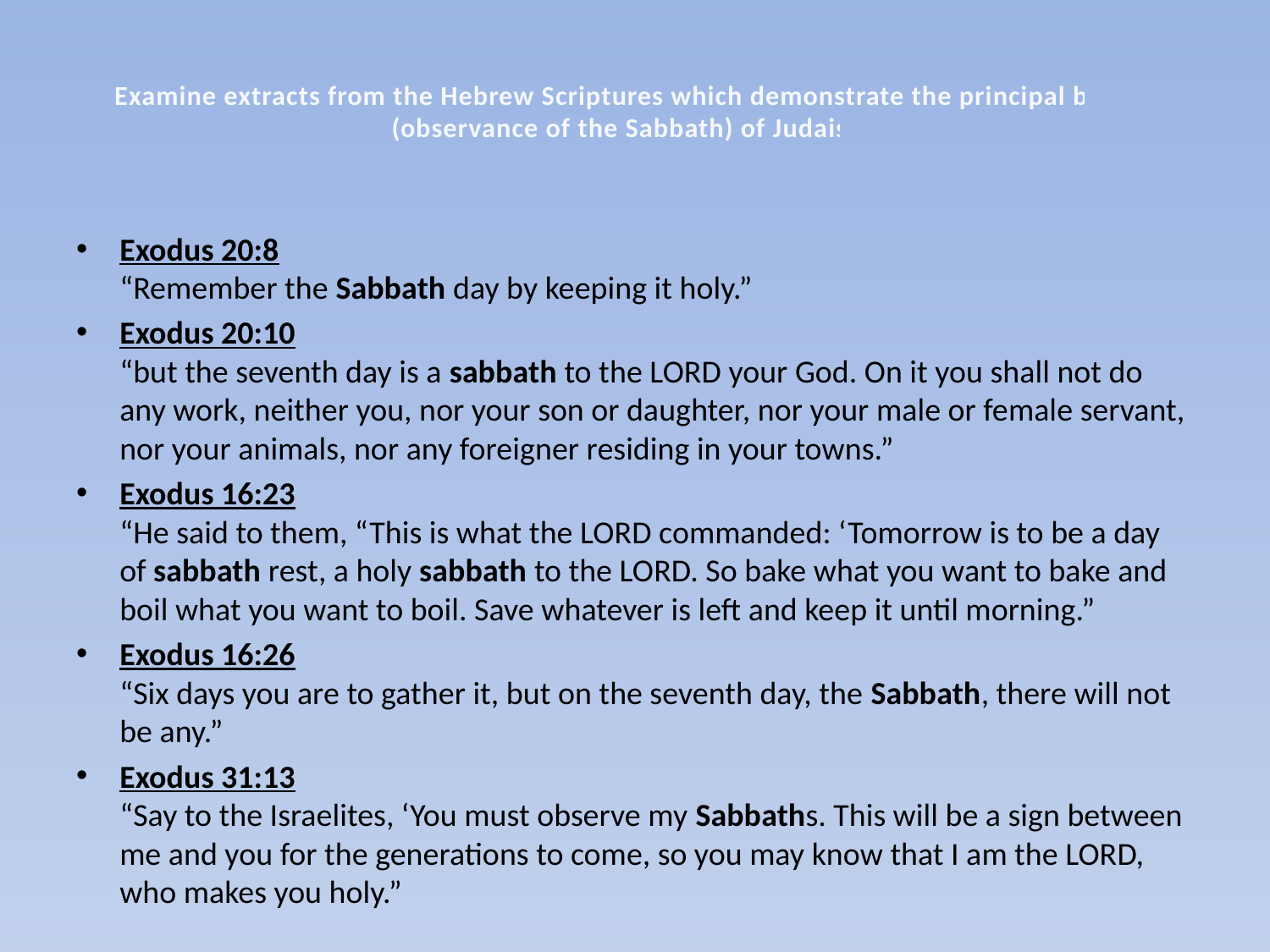

# Examine extracts from the Hebrew Scriptures which demonstrate the principal beliefs (observance of the Sabbath) of Judaism
Exodus 20:8
“Remember the Sabbath day by keeping it holy.”
Exodus 20:10
“but the seventh day is a sabbath to the LORD your God. On it you shall not do any work, neither you, nor your son or daughter, nor your male or female servant, nor your animals, nor any foreigner residing in your towns.”
Exodus 16:23
“He said to them, “This is what the LORD commanded: ‘Tomorrow is to be a day of sabbath rest, a holy sabbath to the LORD. So bake what you want to bake and boil what you want to boil. Save whatever is left and keep it until morning.”
Exodus 16:26
“Six days you are to gather it, but on the seventh day, the Sabbath, there will not be any.”
Exodus 31:13
“Say to the Israelites, ‘You must observe my Sabbaths. This will be a sign between me and you for the generations to come, so you may know that I am the LORD, who makes you holy.”